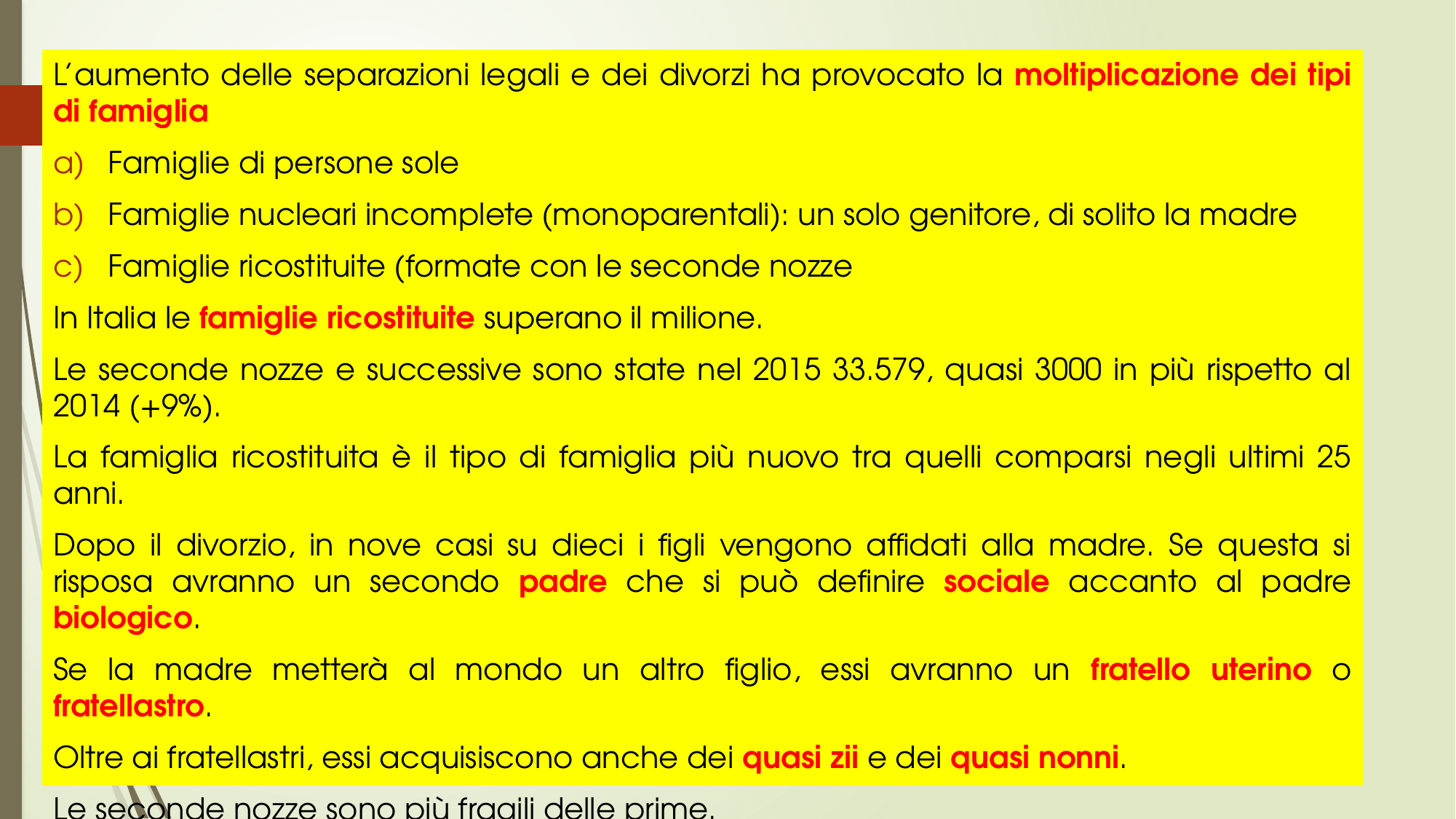

L’aumento delle separazioni legali e dei divorzi ha provocato la moltiplicazione dei tipi di famiglia
Famiglie di persone sole
Famiglie nucleari incomplete (monoparentali): un solo genitore, di solito la madre
Famiglie ricostituite (formate con le seconde nozze
In Italia le famiglie ricostituite superano il milione.
Le seconde nozze e successive sono state nel 2015 33.579, quasi 3000 in più rispetto al 2014 (+9%).
La famiglia ricostituita è il tipo di famiglia più nuovo tra quelli comparsi negli ultimi 25 anni.
Dopo il divorzio, in nove casi su dieci i figli vengono affidati alla madre. Se questa si risposa avranno un secondo padre che si può definire sociale accanto al padre biologico.
Se la madre metterà al mondo un altro figlio, essi avranno un fratello uterino o fratellastro.
Oltre ai fratellastri, essi acquisiscono anche dei quasi zii e dei quasi nonni.
Le seconde nozze sono più fragili delle prime.
Le persone sono più secolarizzate
Qualità del rapporto
		- strutturalmente più complesse
		-non sono ancora pienamente istituzionalizzate